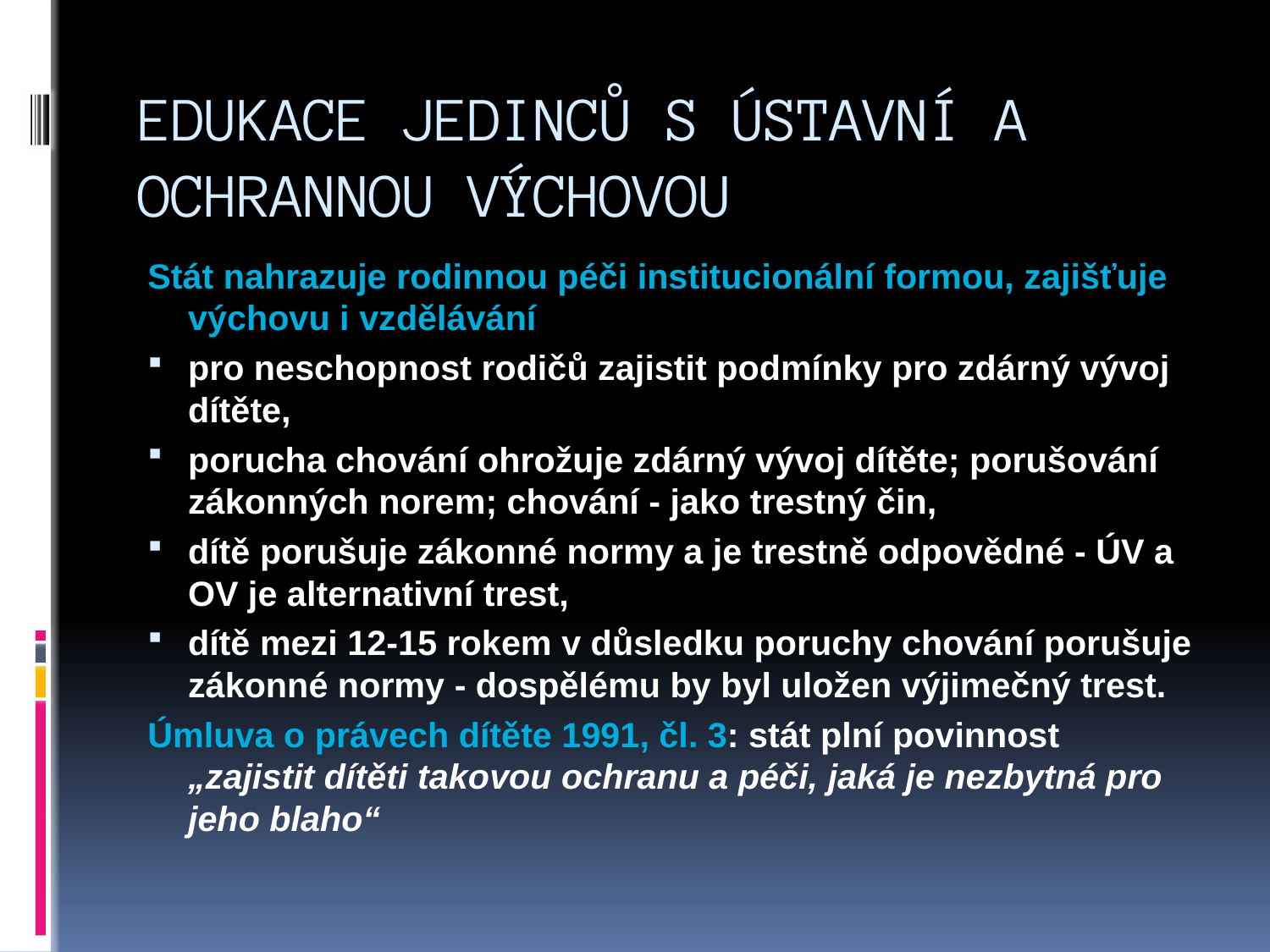

# EDUKACE JEDINCŮ S ÚSTAVNÍ A OCHRANNOU VÝCHOVOU
Stát nahrazuje rodinnou péči institucionální formou, zajišťuje výchovu i vzdělávání
pro neschopnost rodičů zajistit podmínky pro zdárný vývoj dítěte,
porucha chování ohrožuje zdárný vývoj dítěte; porušování zákonných norem; chování - jako trestný čin,
dítě porušuje zákonné normy a je trestně odpovědné - ÚV a OV je alternativní trest,
dítě mezi 12-15 rokem v důsledku poruchy chování porušuje zákonné normy - dospělému by byl uložen výjimečný trest.
Úmluva o právech dítěte 1991, čl. 3: stát plní povinnost „zajistit dítěti takovou ochranu a péči, jaká je nezbytná pro jeho blaho“